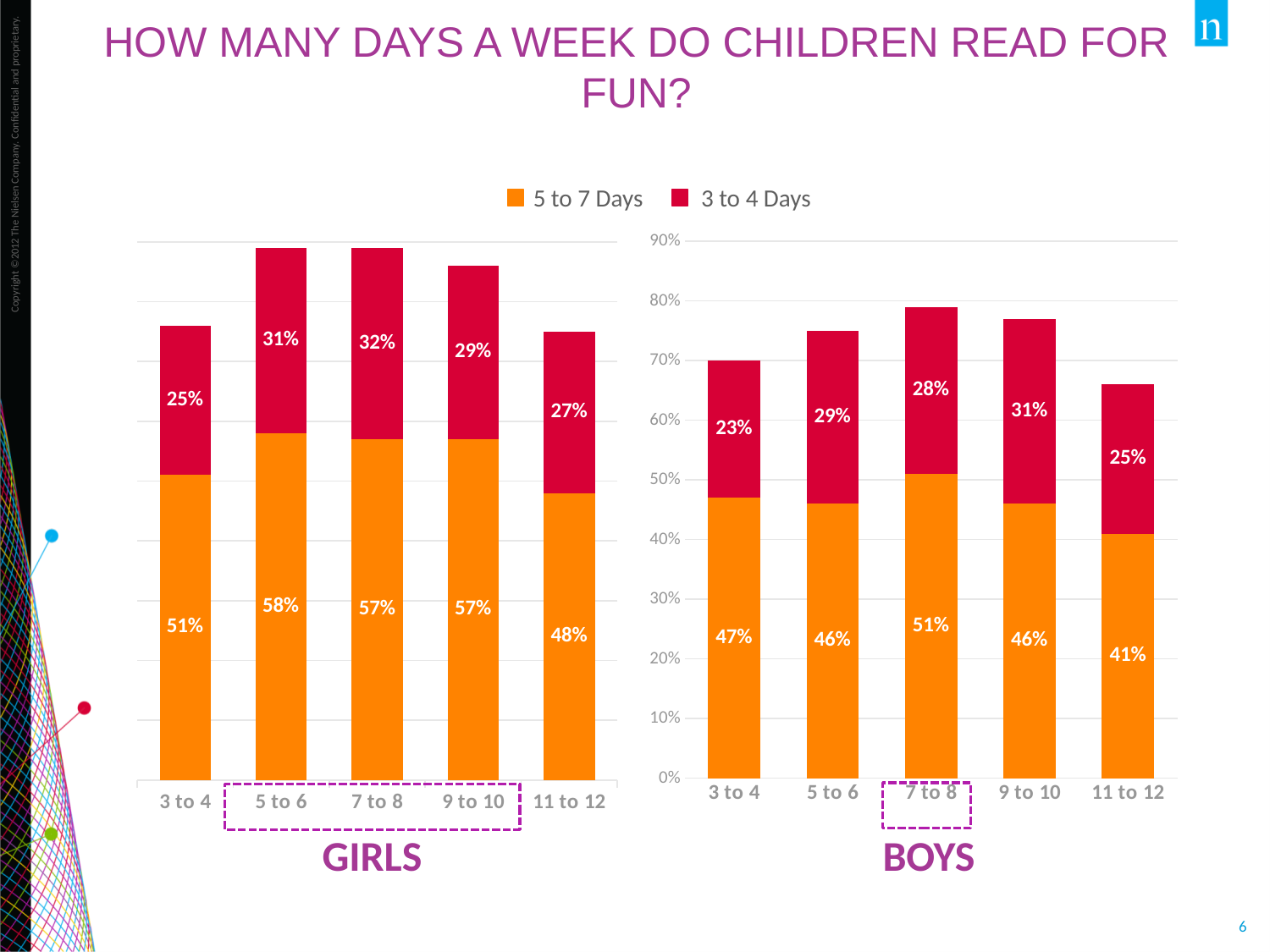

How many days a week do children read for fun?
3 to 4 Days
5 to 7 Days

### Chart

| Category | 5 to 7 Days | 3 to 4 Days |
|---|---|---|
| 3 to 4 | 0.47 | 0.23 |
| 5 to 6 | 0.46 | 0.29 |
| 7 to 8 | 0.51 | 0.28 |
| 9 to 10 | 0.46 | 0.31 |
| 11 to 12 | 0.41 | 0.25 |

### Chart

| Category | 5 to 7 Days | 3 to 4 Days |
|---|---|---|
| 3 to 4 | 0.51 | 0.25 |
| 5 to 6 | 0.58 | 0.31 |
| 7 to 8 | 0.57 | 0.32 |
| 9 to 10 | 0.57 | 0.29 |
| 11 to 12 | 0.48 | 0.27 |

GIRLS
BOYS